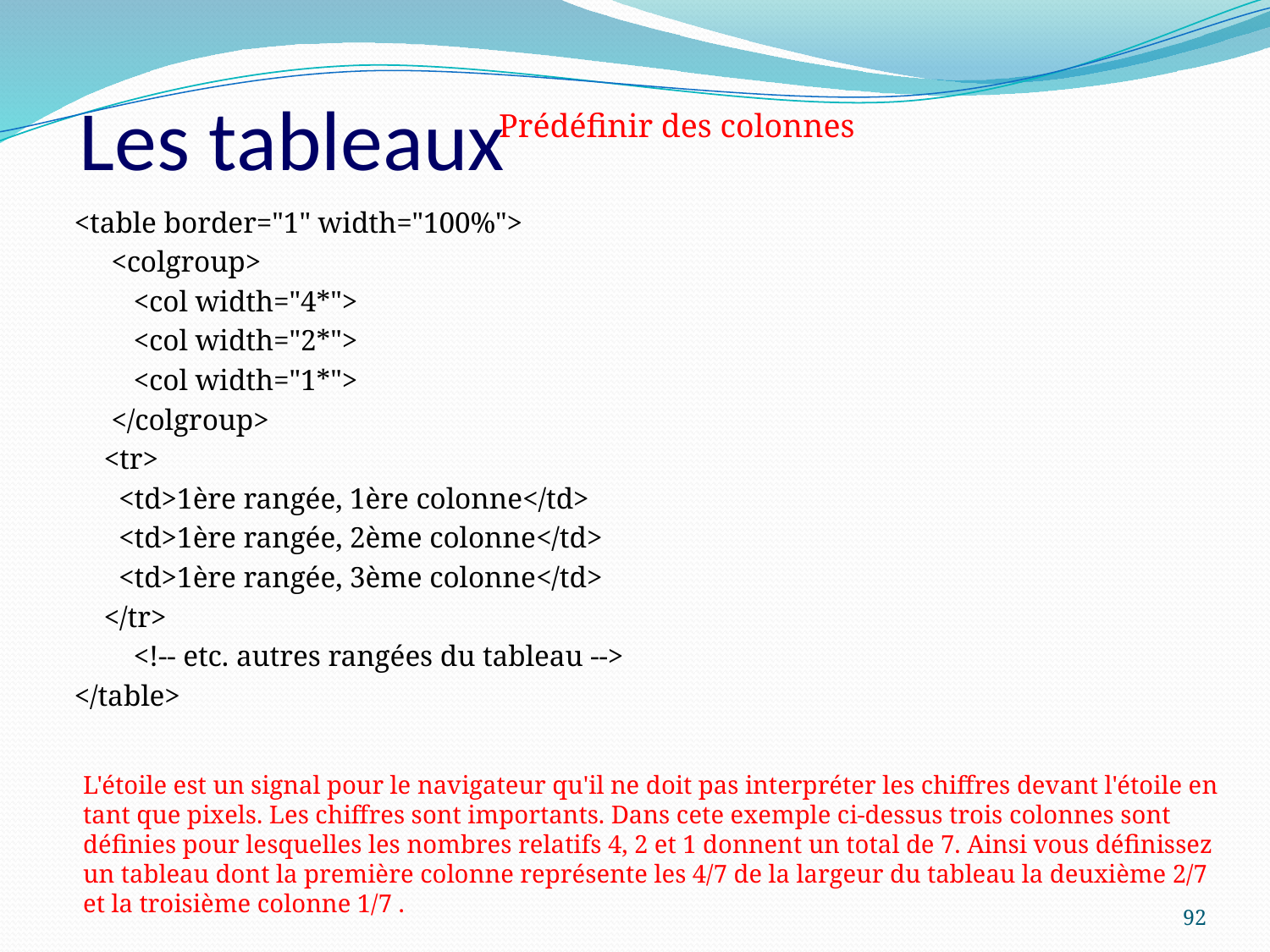

Les tableaux
Prédéfinir des colonnes
<table border="1" width="100%">
     <colgroup>
        <col width="4*">
        <col width="2*">
        <col width="1*">
     </colgroup>
    <tr>
      <td>1ère rangée, 1ère colonne</td>
      <td>1ère rangée, 2ème colonne</td>
      <td>1ère rangée, 3ème colonne</td>
    </tr>
        <!-- etc. autres rangées du tableau -->
</table>
L'étoile est un signal pour le navigateur qu'il ne doit pas interpréter les chiffres devant l'étoile en tant que pixels. Les chiffres sont importants. Dans cete exemple ci-dessus trois colonnes sont définies pour lesquelles les nombres relatifs 4, 2 et 1 donnent un total de 7. Ainsi vous définissez un tableau dont la première colonne représente les 4/7 de la largeur du tableau la deuxième 2/7 et la troisième colonne 1/7 .
92